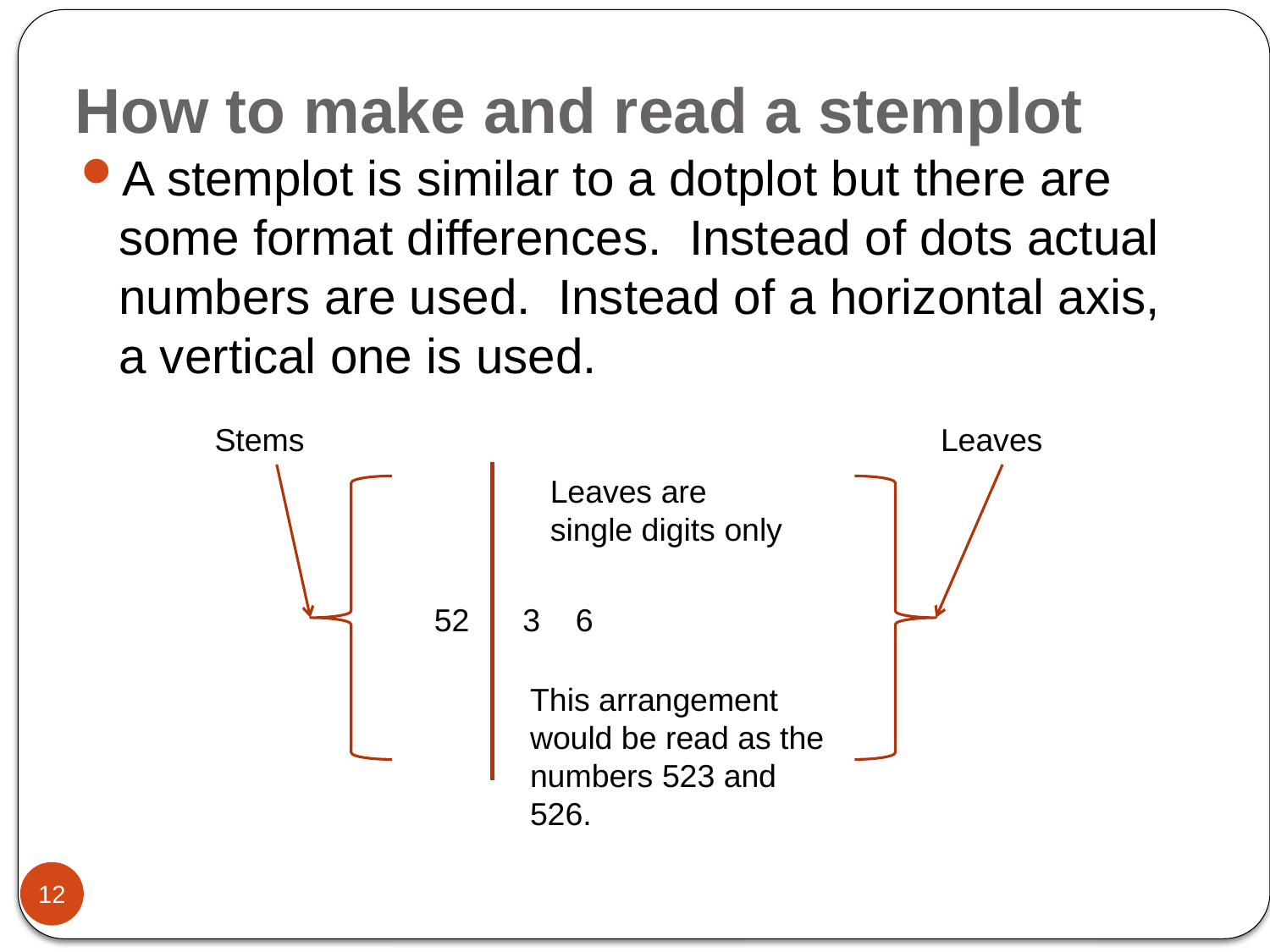

# How to make and read a stemplot
A stemplot is similar to a dotplot but there are some format differences.  Instead of dots actual numbers are used.  Instead of a horizontal axis, a vertical one is used.
Stems

Leaves

Leaves are single digits only
52      3    6
This arrangement would be read as the numbers 523 and 526.
12